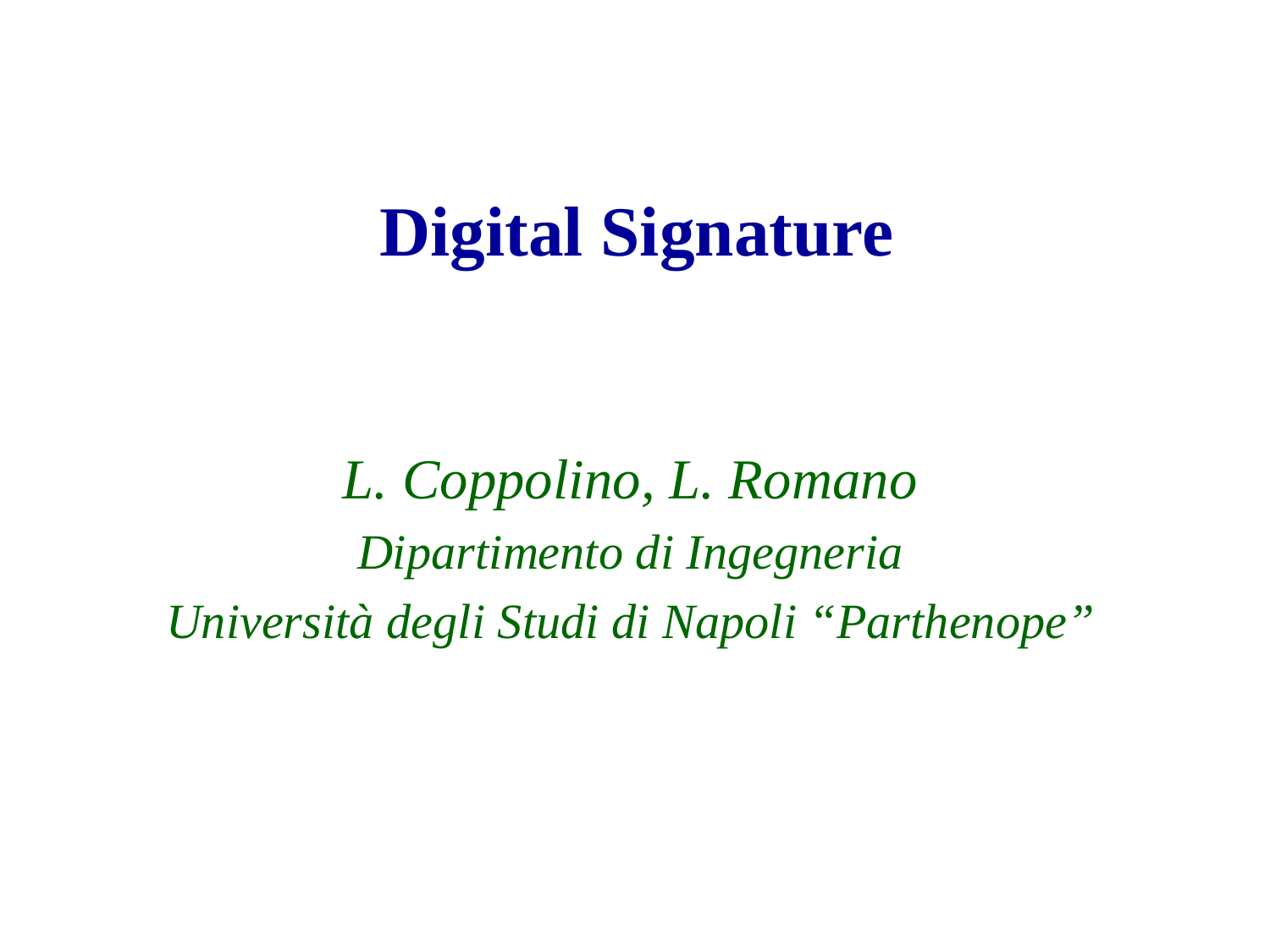

# Digital Signature
L. Coppolino, L. Romano
Dipartimento di Ingegneria
Università degli Studi di Napoli “Parthenope”